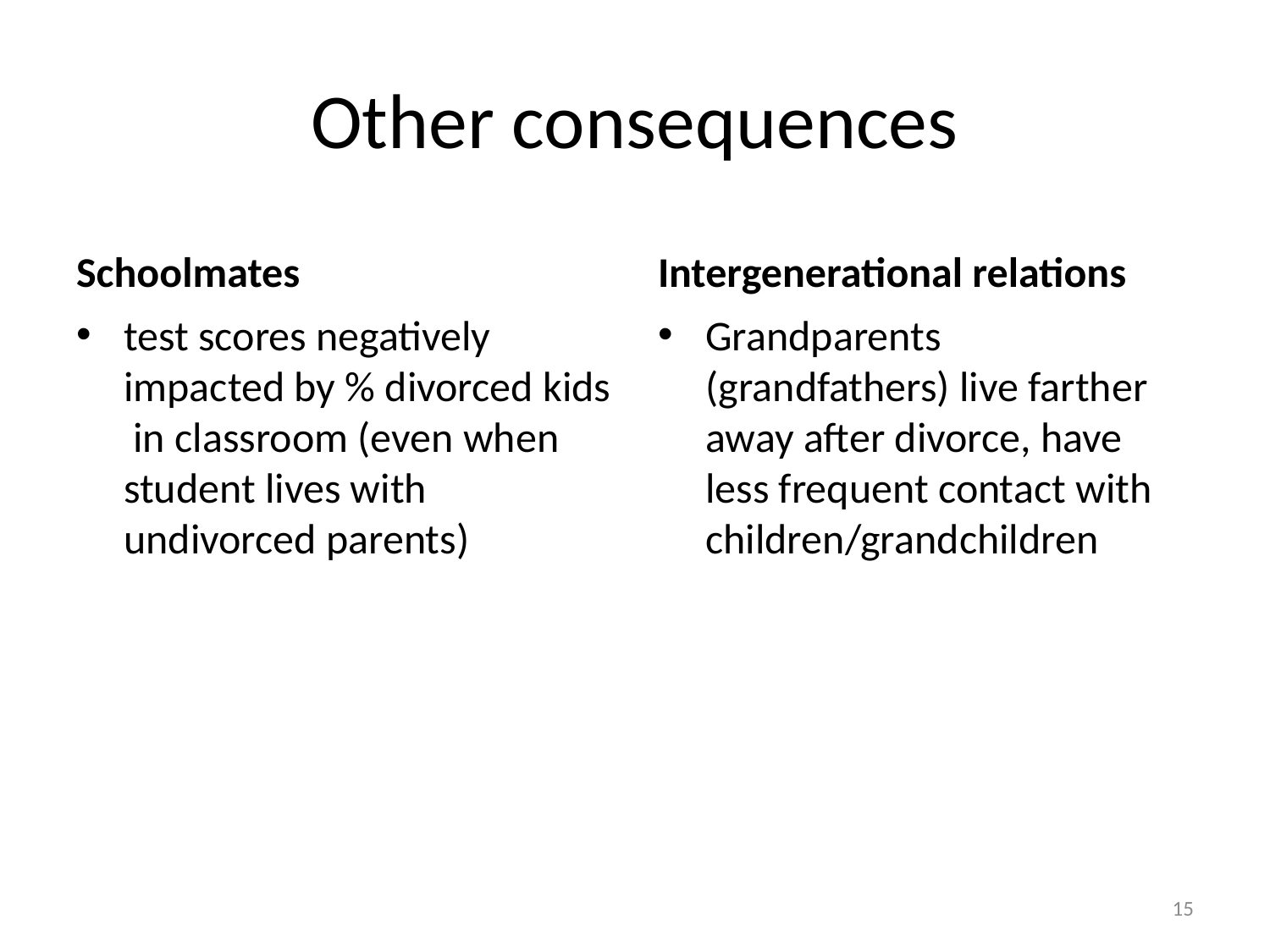

# Other consequences
Schoolmates
Intergenerational relations
test scores negatively impacted by % divorced kids  in classroom (even when student lives with undivorced parents)
Grandparents (grandfathers) live farther away after divorce, have less frequent contact with children/grandchildren
15